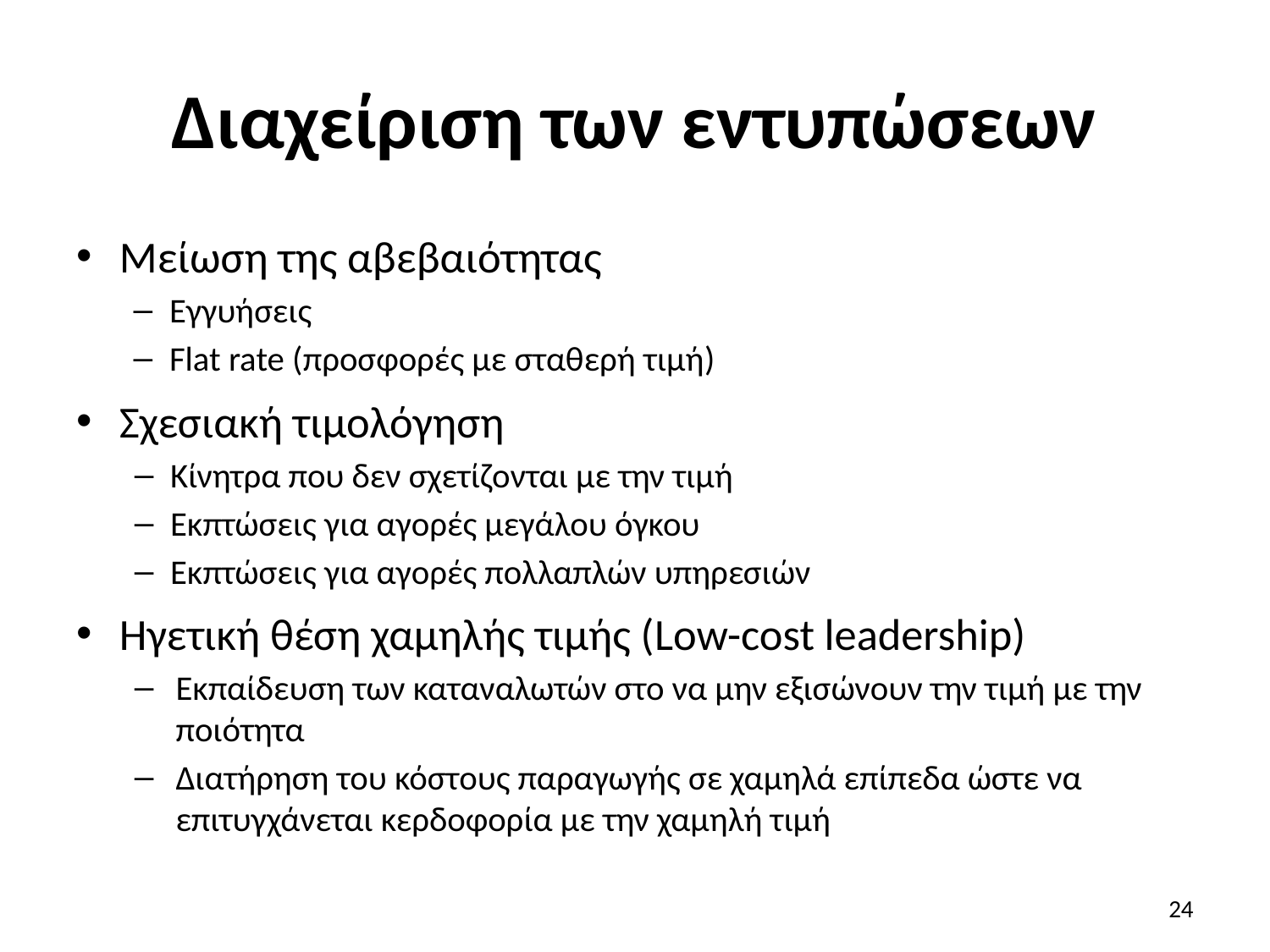

# Διαχείριση των εντυπώσεων
Μείωση της αβεβαιότητας
Εγγυήσεις
Flat rate (προσφορές με σταθερή τιμή)
Σχεσιακή τιμολόγηση
Κίνητρα που δεν σχετίζονται με την τιμή
Εκπτώσεις για αγορές μεγάλου όγκου
Εκπτώσεις για αγορές πολλαπλών υπηρεσιών
Ηγετική θέση χαμηλής τιμής (Low-cost leadership)
Εκπαίδευση των καταναλωτών στο να μην εξισώνουν την τιμή με την ποιότητα
Διατήρηση του κόστους παραγωγής σε χαμηλά επίπεδα ώστε να επιτυγχάνεται κερδοφορία με την χαμηλή τιμή
24